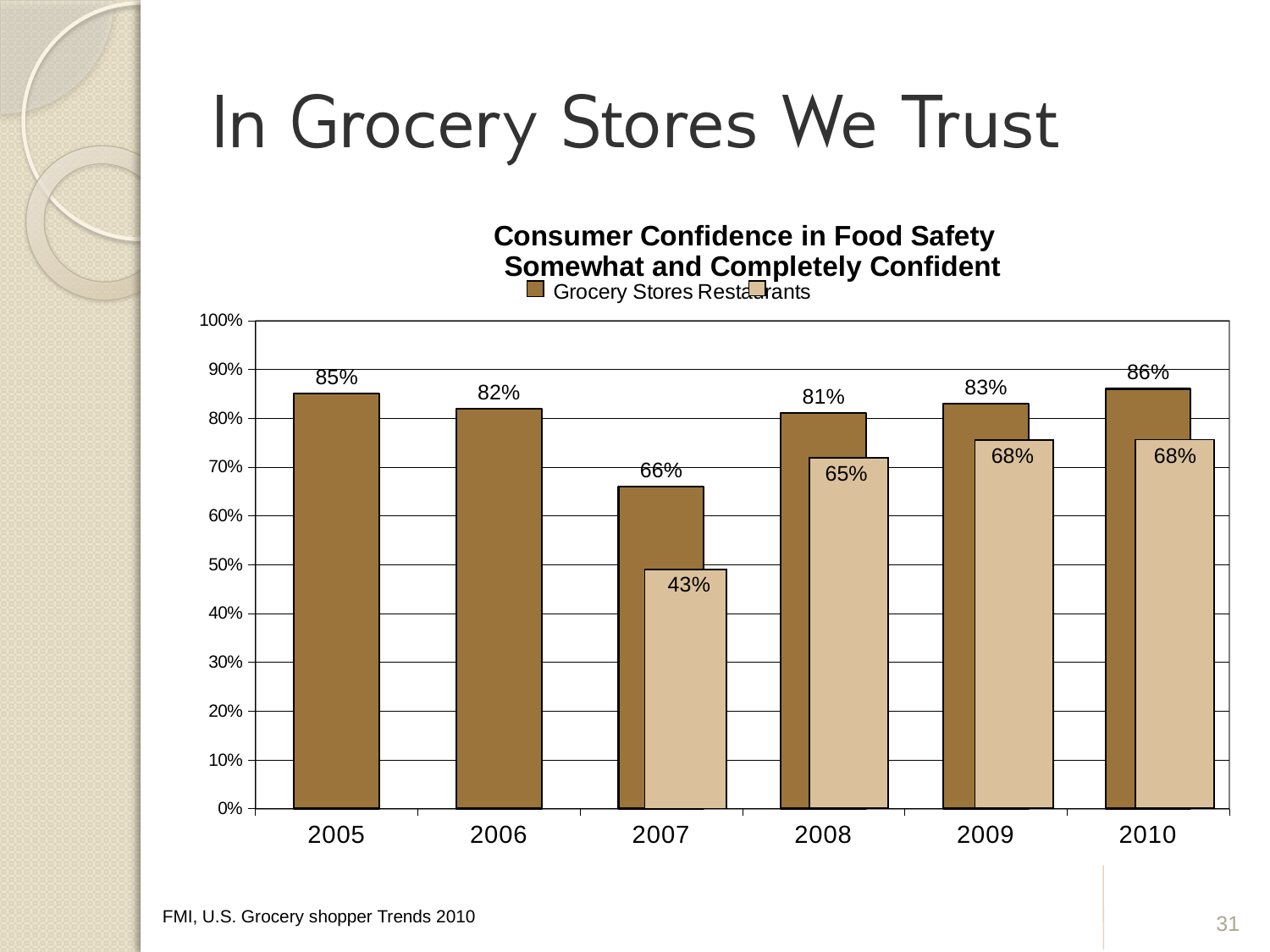

# In Grocery Stores We Trust

### Chart: Consumer Confidence in Food Safety
Somewhat and Completely Confident

| Category | Most and Completely Confident |
|---|---|
| 2005 | 0.8500000000000006 |
| 2006 | 0.8200000000000006 |
| 2007 | 0.6600000000000026 |
| 2008 | 0.81 |
| 2009 | 0.8300000000000006 |
| 2010 | 0.8600000000000007 |
31
FMI, U.S. Grocery shopper Trends 2010